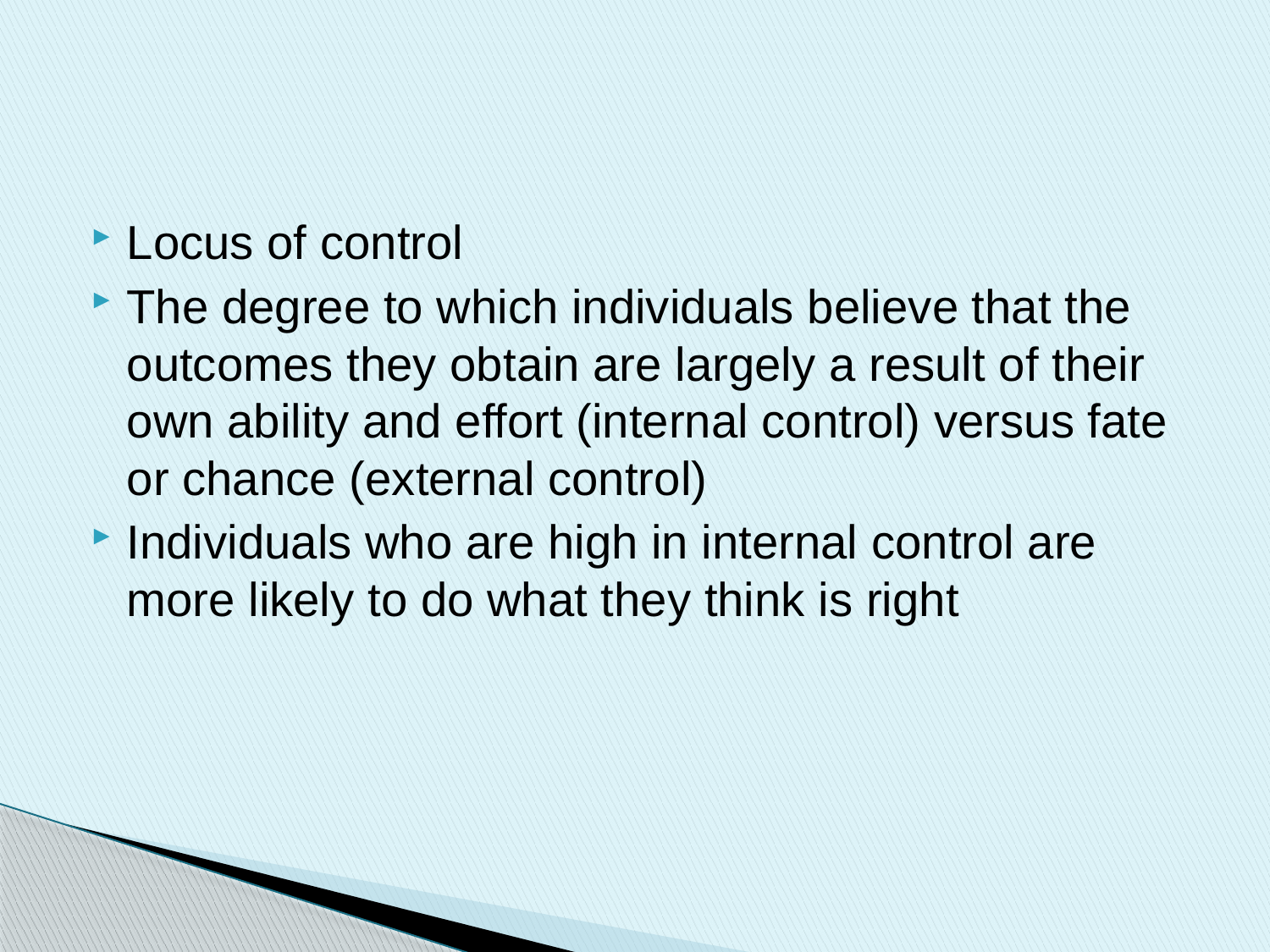

#
Locus of control
The degree to which individuals believe that the outcomes they obtain are largely a result of their own ability and effort (internal control) versus fate or chance (external control)
Individuals who are high in internal control are more likely to do what they think is right